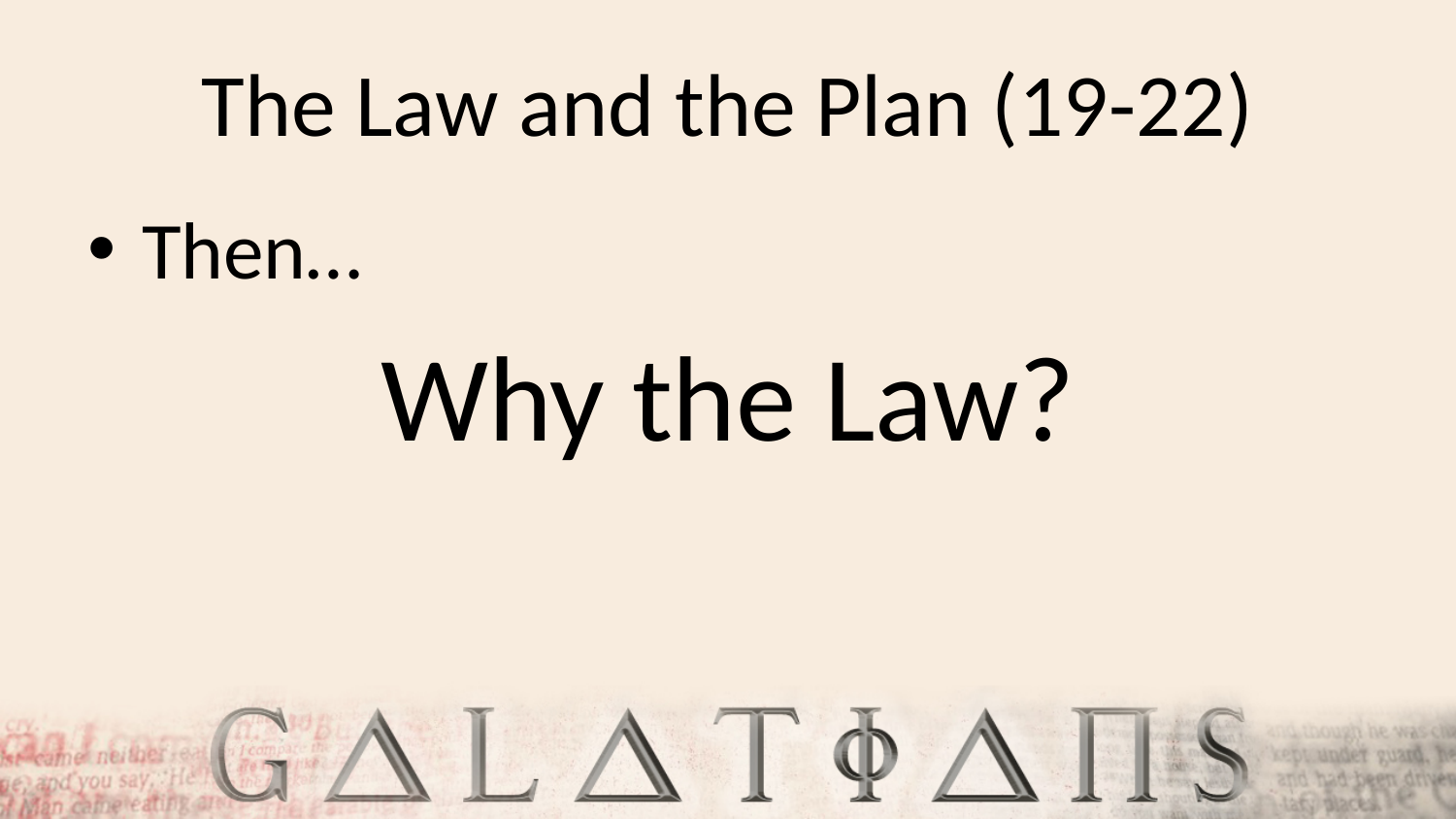

# The Law and the Plan (19-22)
Then…
Why the Law?